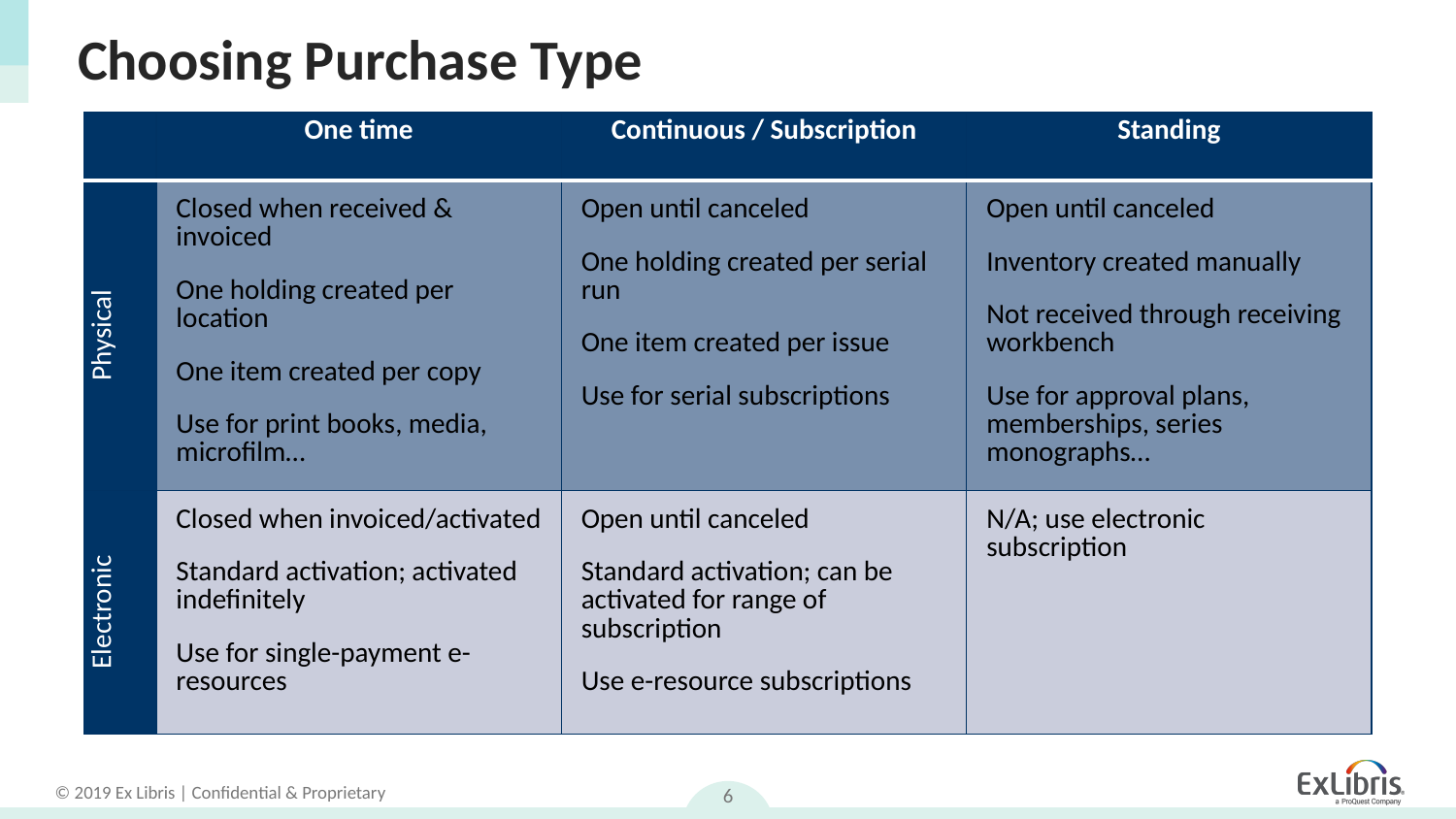

# Choosing Purchase Type
|  | One time | Continuous / Subscription | Standing |
| --- | --- | --- | --- |
| Physical | Closed when received & invoiced One holding created per location One item created per copy Use for print books, media, microfilm… | Open until canceled One holding created per serial run One item created per issue Use for serial subscriptions | Open until canceled Inventory created manually Not received through receiving workbench Use for approval plans, memberships, series monographs… |
| Electronic | Closed when invoiced/activated Standard activation; activated indefinitely Use for single-payment e-resources | Open until canceled Standard activation; can be activated for range of subscription Use e-resource subscriptions | N/A; use electronic subscription |
6